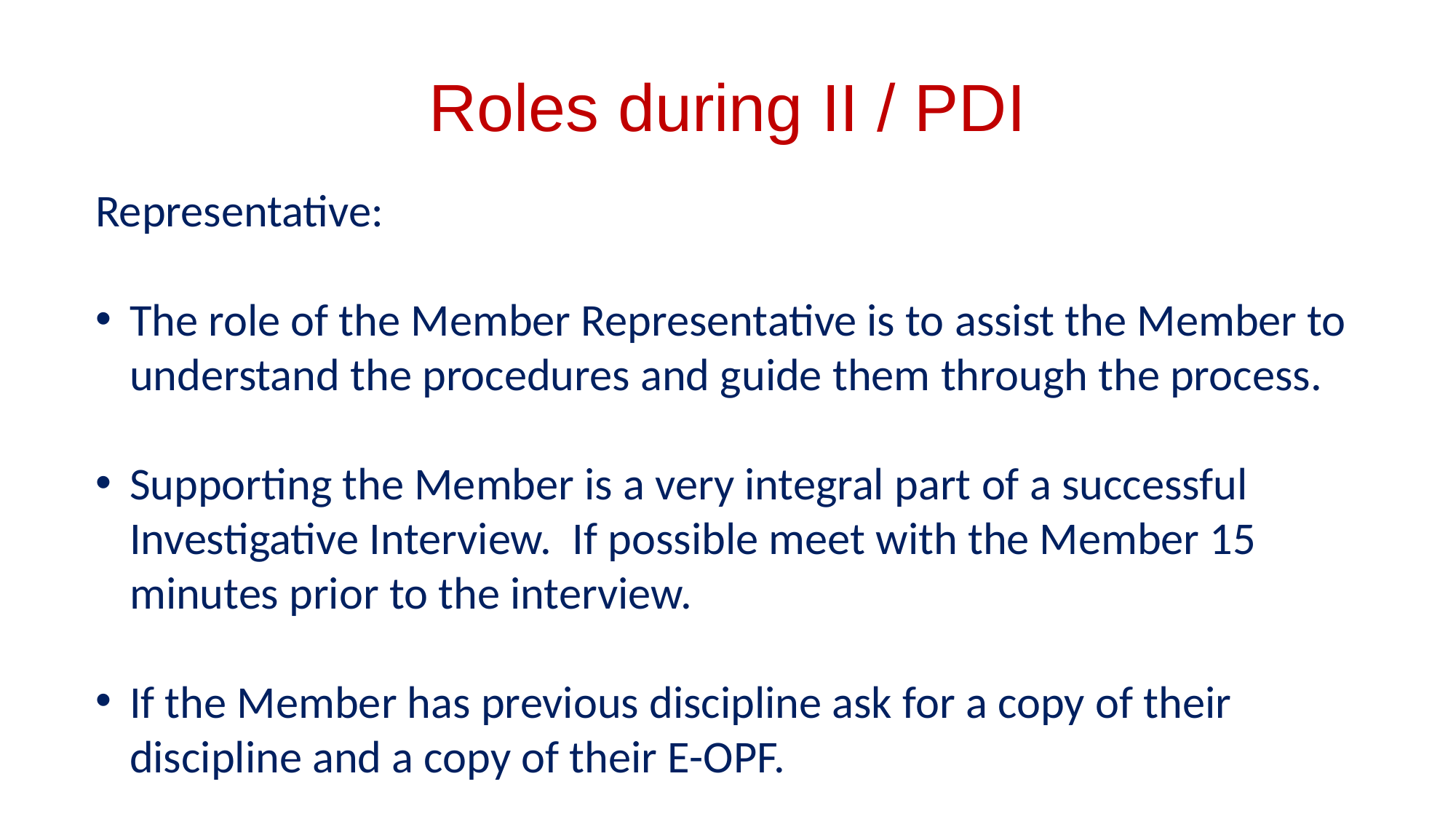

# Roles during II / PDI
Representative:

The role of the Member Representative is to assist the Member to understand the procedures and guide them through the process.

Supporting the Member is a very integral part of a successful Investigative Interview.  If possible meet with the Member 15 minutes prior to the interview.

If the Member has previous discipline ask for a copy of their discipline and a copy of their E-OPF.